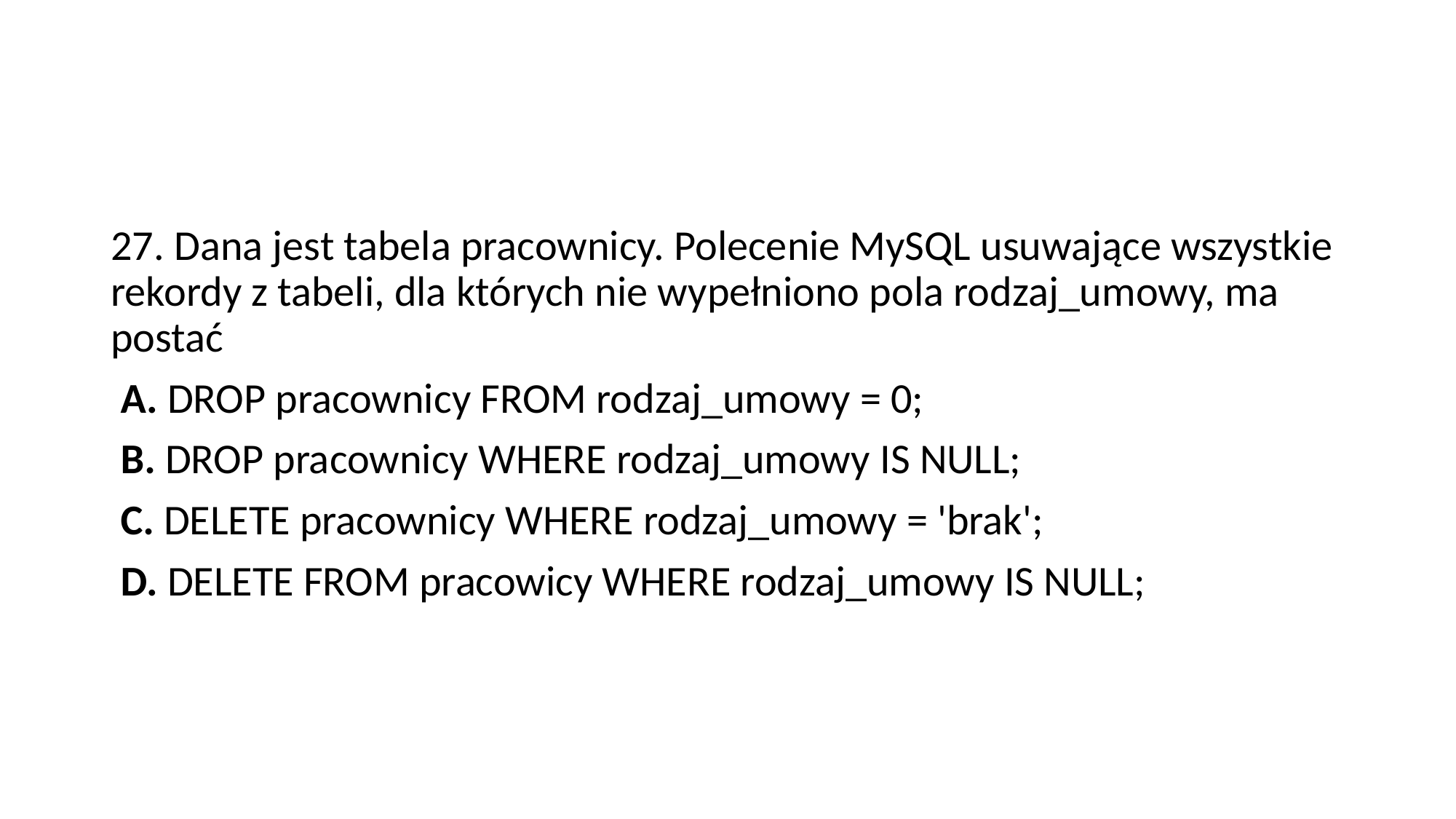

#
27. Dana jest tabela pracownicy. Polecenie MySQL usuwające wszystkie rekordy z tabeli, dla których nie wypełniono pola rodzaj_umowy, ma postać
 A. DROP pracownicy FROM rodzaj_umowy = 0;
 B. DROP pracownicy WHERE rodzaj_umowy IS NULL;
 C. DELETE pracownicy WHERE rodzaj_umowy = 'brak';
 D. DELETE FROM pracowicy WHERE rodzaj_umowy IS NULL;